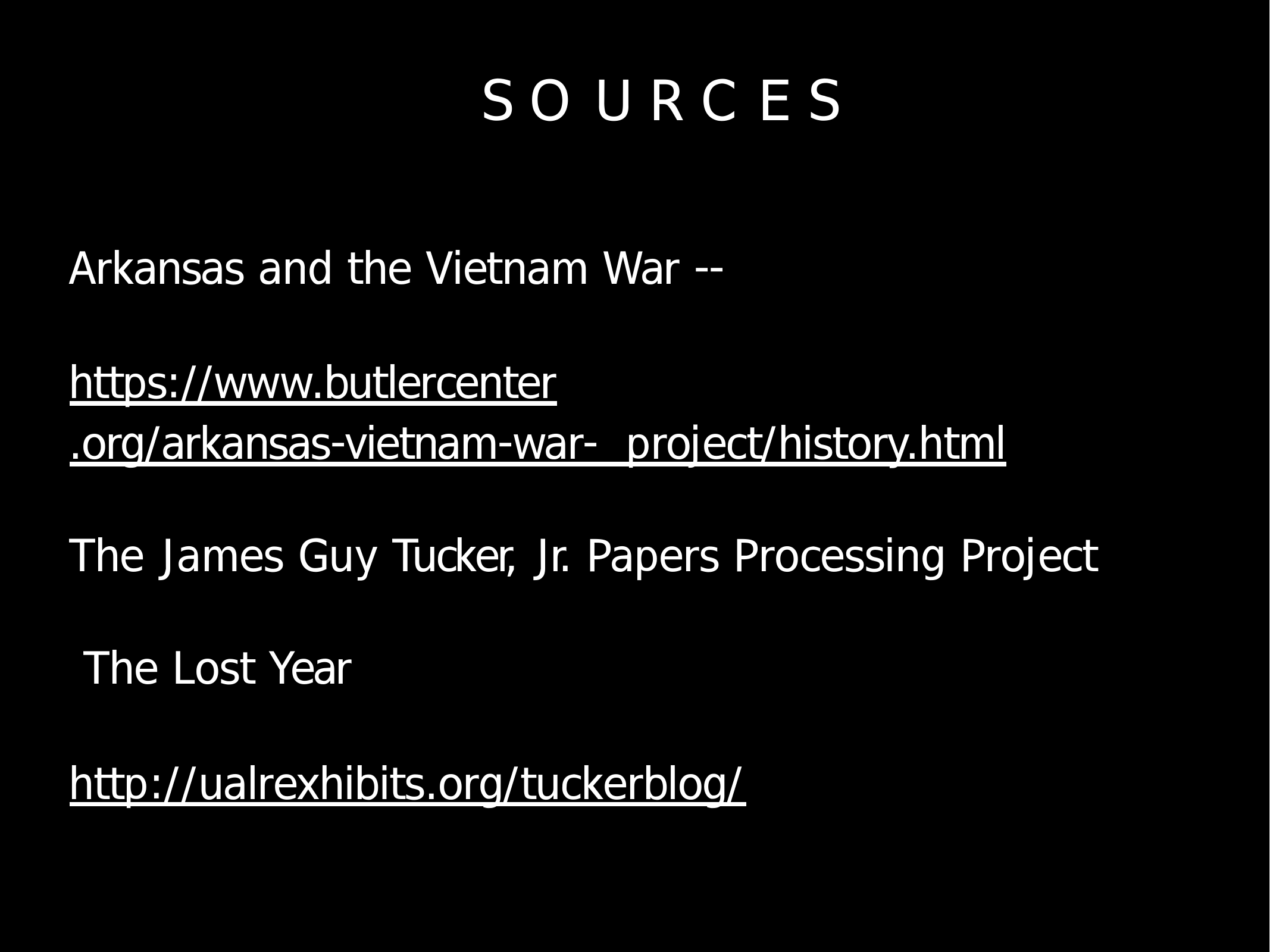

# S O U R C E S
Arkansas and the Vietnam War --

https://www.butlercenter.org/arkansas-vietnam-war-  project/history.html
The James Guy Tucker, Jr. Papers Processing Project  The Lost Year

http://ualrexhibits.org/tuckerblog/